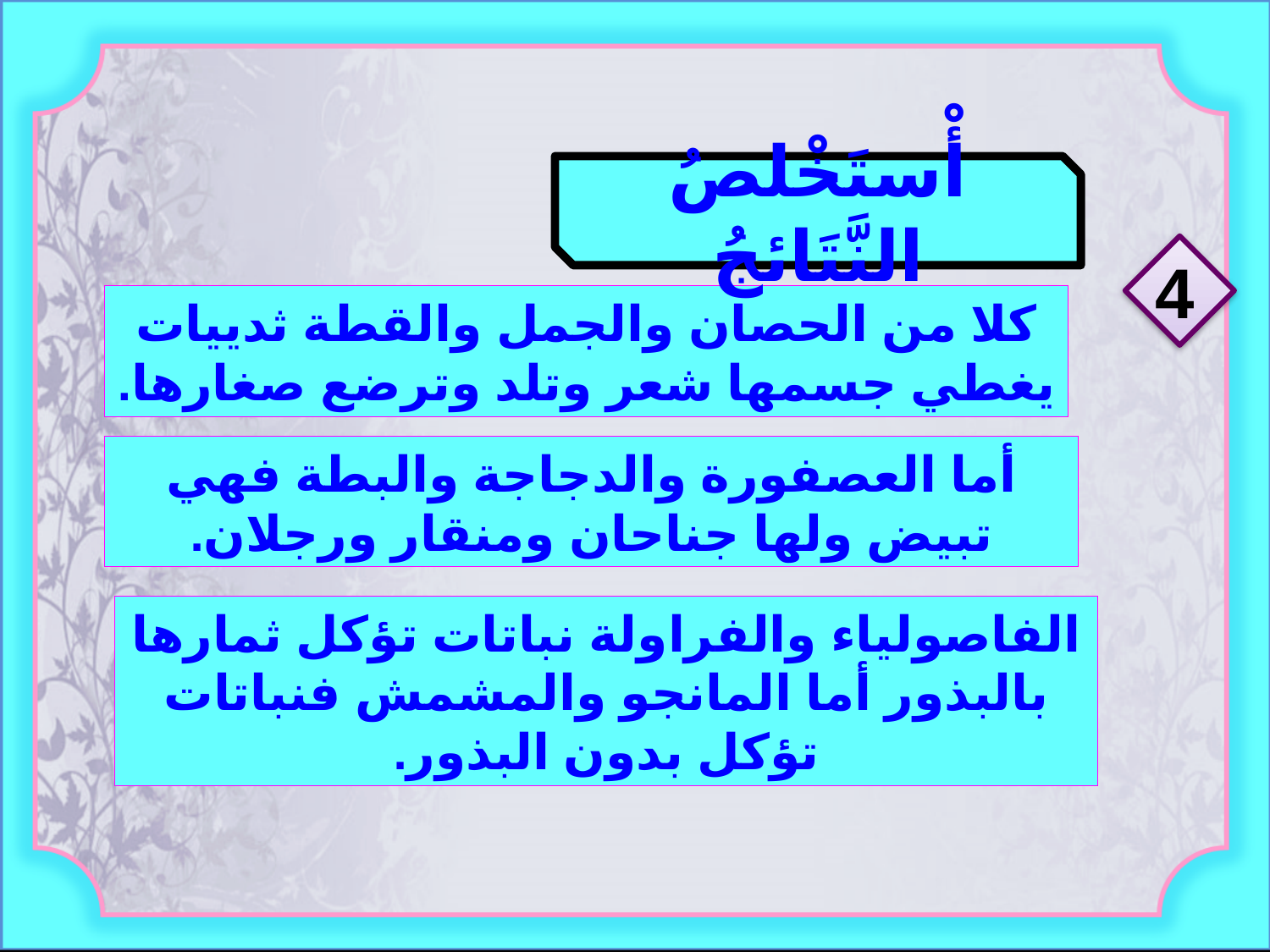

أْستَخْلصُ النَّتَائجُ
4
كلا من الحصان والجمل والقطة ثدييات يغطي جسمها شعر وتلد وترضع صغارها.
أما العصفورة والدجاجة والبطة فهي تبيض ولها جناحان ومنقار ورجلان.
الفاصولياء والفراولة نباتات تؤكل ثمارها بالبذور أما المانجو والمشمش فنباتات تؤكل بدون البذور.